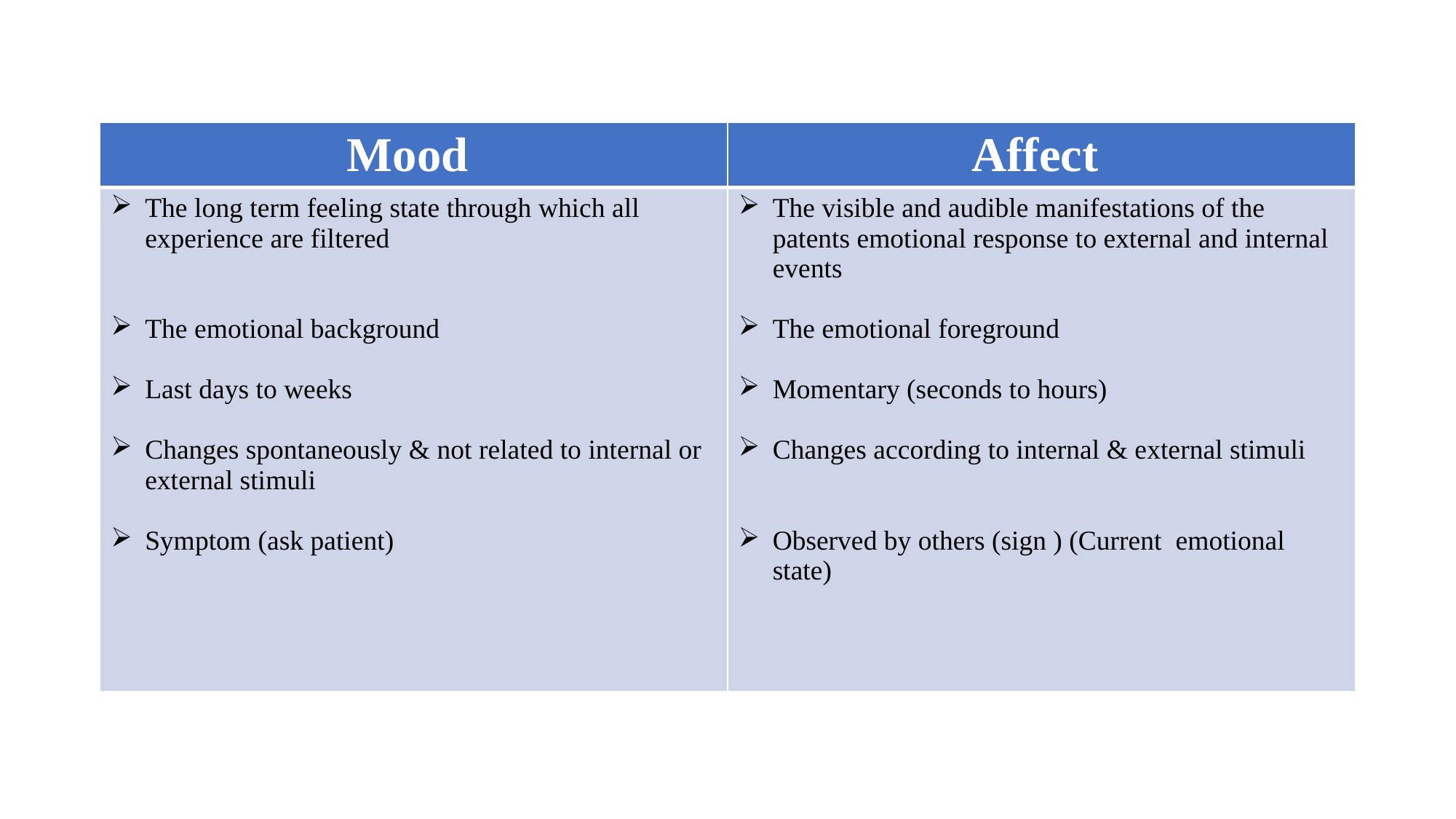

| Mood | Affect |
| --- | --- |
| The long term feeling state through which all experience are filtered The emotional background Last days to weeks Changes spontaneously & not related to internal or external stimuli Symptom (ask patient) | The visible and audible manifestations of the patents emotional response to external and internal events The emotional foreground Momentary (seconds to hours) Changes according to internal & external stimuli Observed by others (sign ) (Current emotional state) |